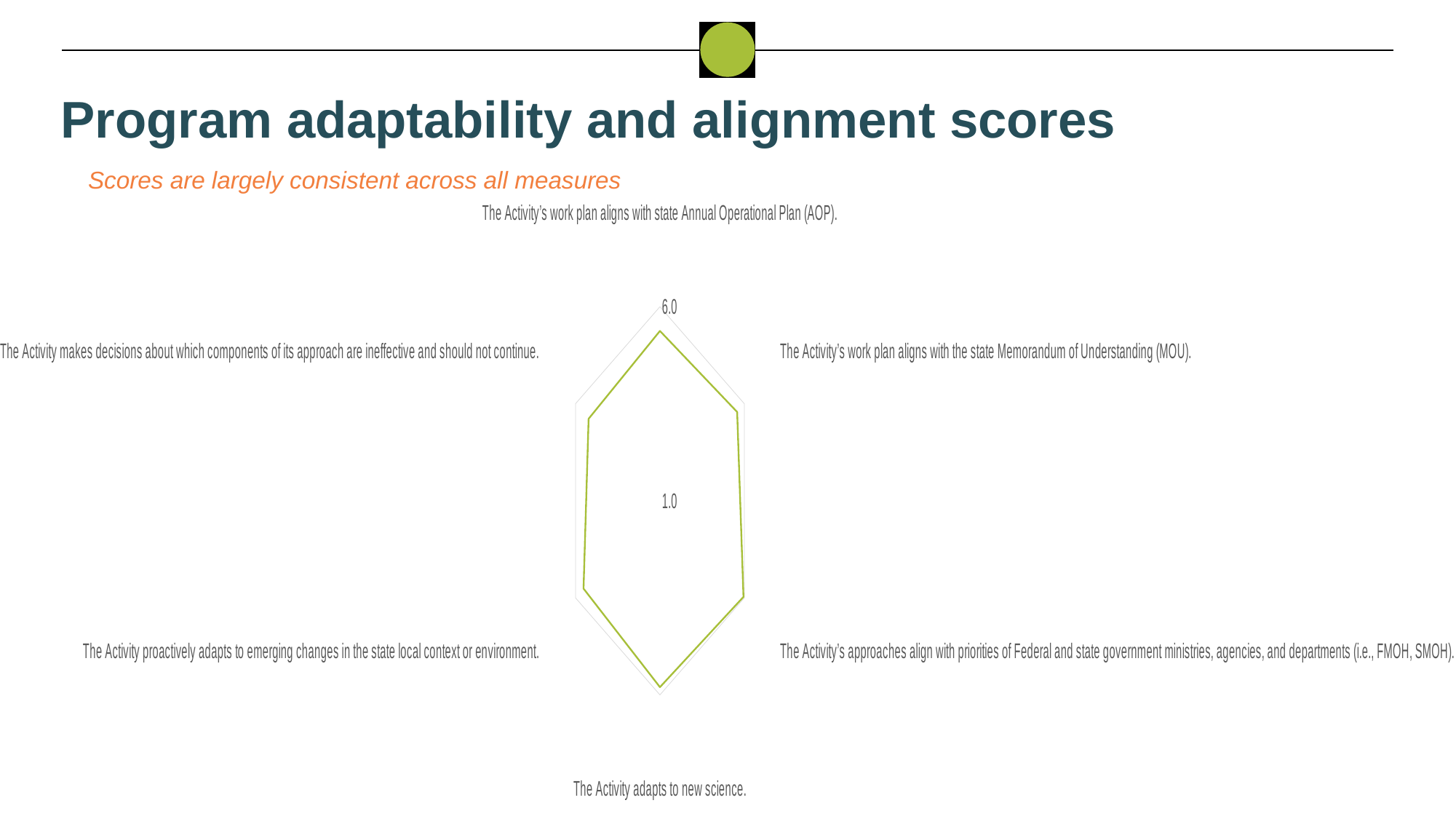

Program adaptability and alignment scores
Scores are largely consistent across all measures

### Chart

| Category | Ebonyi |
|---|---|
| The Activity’s work plan aligns with state Annual Operational Plan (AOP). | 5.375 |
| The Activity’s work plan aligns with the state Memorandum of Understanding (MOU). | 5.574999999999999 |
| The Activity’s approaches align with priorities of Federal and state government ministries, agencies, and departments (i.e., FMOH, SMOH). | 5.95 |
| The Activity adapts to new science. | 5.800000000000001 |
| The Activity proactively adapts to emerging changes in the state local context or environment. | 5.525 |
| The Activity makes decisions about which components of its approach are ineffective and should not continue. | 5.2250000000000005 |